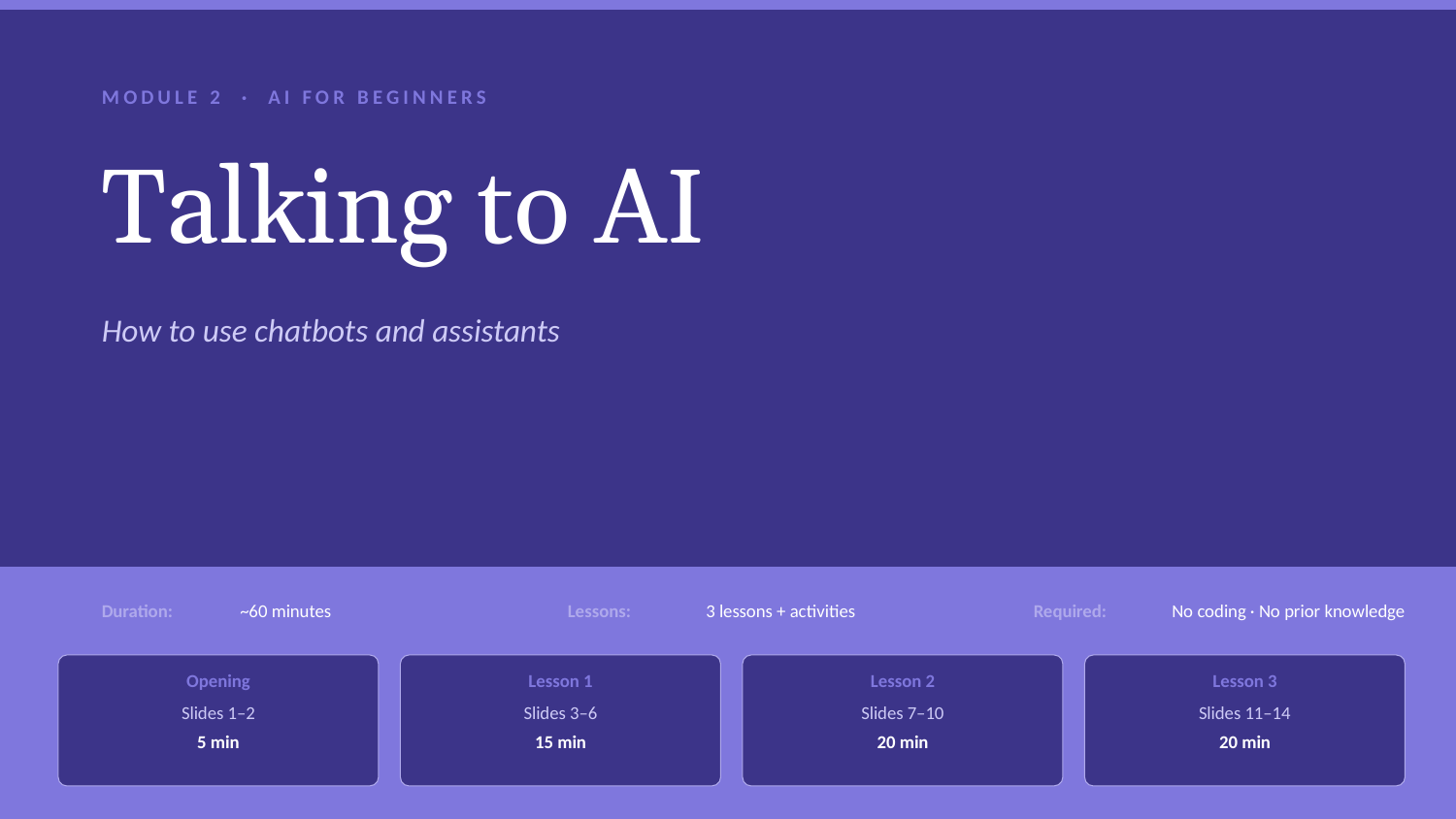

MODULE 2  ·  AI FOR BEGINNERS
Talking to AI
How to use chatbots and assistants

Duration:
~60 minutes
Lessons:
3 lessons + activities
Required:
No coding · No prior knowledge

Opening
Lesson 1
Lesson 2
Lesson 3
Slides 1–2
Slides 3–6
Slides 7–10
Slides 11–14
5 min
15 min
20 min
20 min